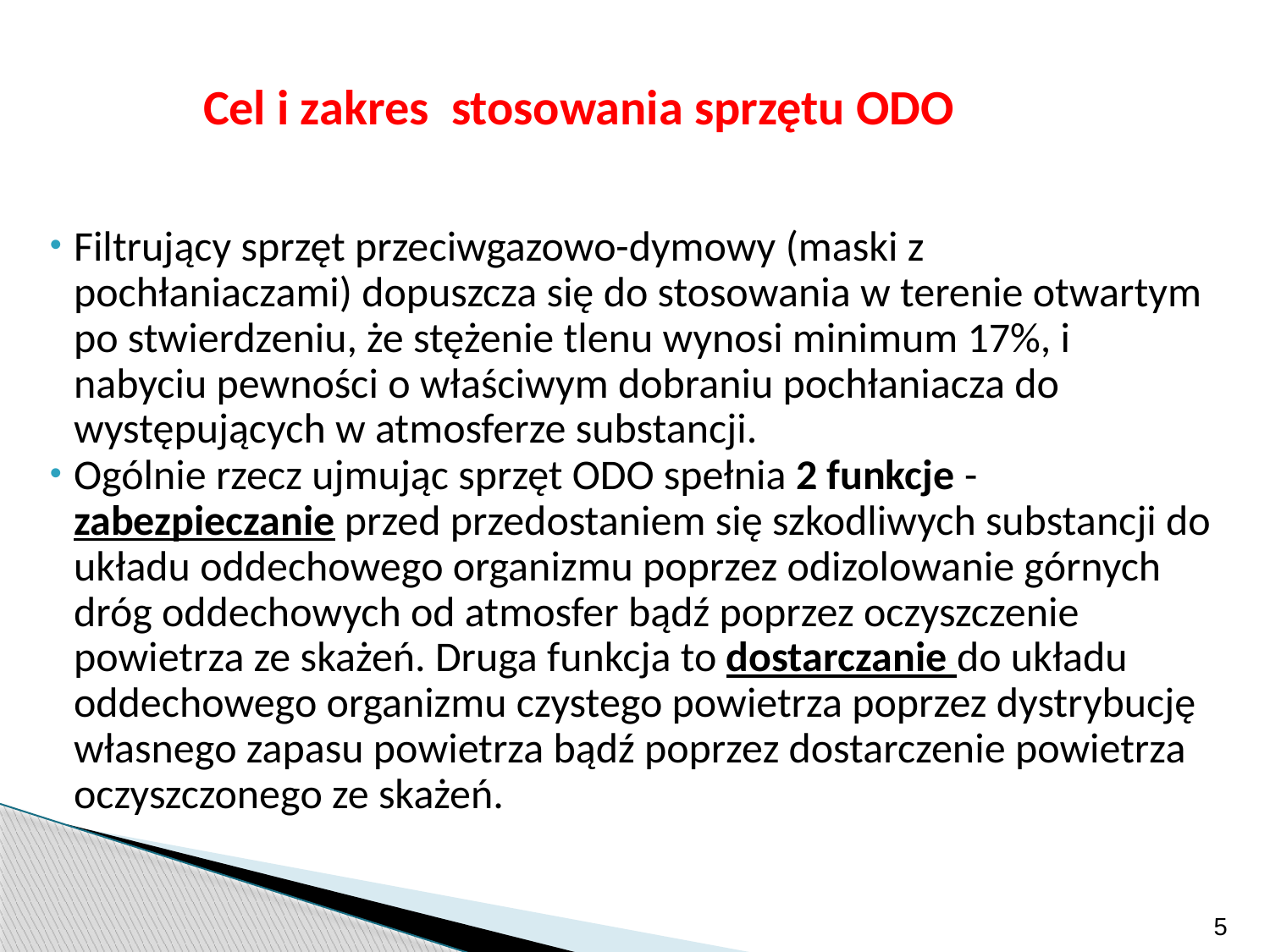

Cel i zakres  stosowania sprzętu ODO
Filtrujący sprzęt przeciwgazowo-dymowy (maski z pochłaniaczami) dopuszcza się do stosowania w terenie otwartym po stwierdzeniu, że stężenie tlenu wynosi minimum 17%, i nabyciu pewności o właściwym dobraniu pochłaniacza do występujących w atmosferze substancji.
Ogólnie rzecz ujmując sprzęt ODO spełnia 2 funkcje - zabezpieczanie przed przedostaniem się szkodliwych substancji do układu oddechowego organizmu poprzez odizolowanie górnych dróg oddechowych od atmosfer bądź poprzez oczyszczenie powietrza ze skażeń. Druga funkcja to dostarczanie do układu oddechowego organizmu czystego powietrza poprzez dystrybucję własnego zapasu powietrza bądź poprzez dostarczenie powietrza oczyszczonego ze skażeń.
5